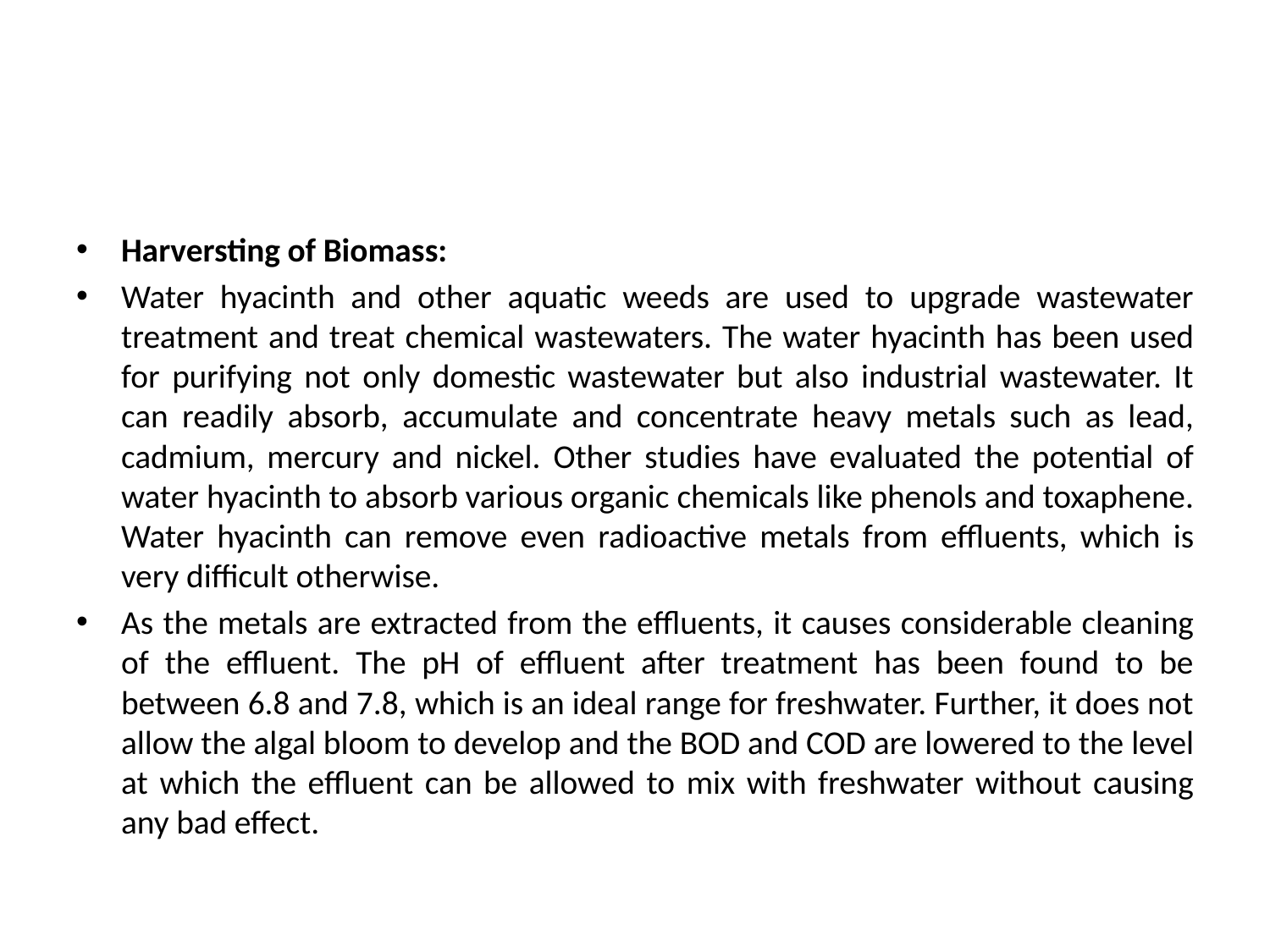

#
Harversting of Biomass:
Water hyacinth and other aquatic weeds are used to upgrade wastewater treatment and treat chemical wastewaters. The water hyacinth has been used for purifying not only domestic wastewater but also industrial wastewater. It can readily absorb, accumulate and concentrate heavy metals such as lead, cadmium, mercury and nickel. Other studies have evaluated the potential of water hyacinth to absorb various organic chemicals like phenols and toxaphene. Water hyacinth can remove even radioactive metals from effluents, which is very difficult otherwise.
As the metals are extracted from the effluents, it causes considerable cleaning of the effluent. The pH of effluent after treatment has been found to be between 6.8 and 7.8, which is an ideal range for freshwater. Further, it does not allow the algal bloom to develop and the BOD and COD are lowered to the level at which the effluent can be allowed to mix with freshwater without causing any bad effect.